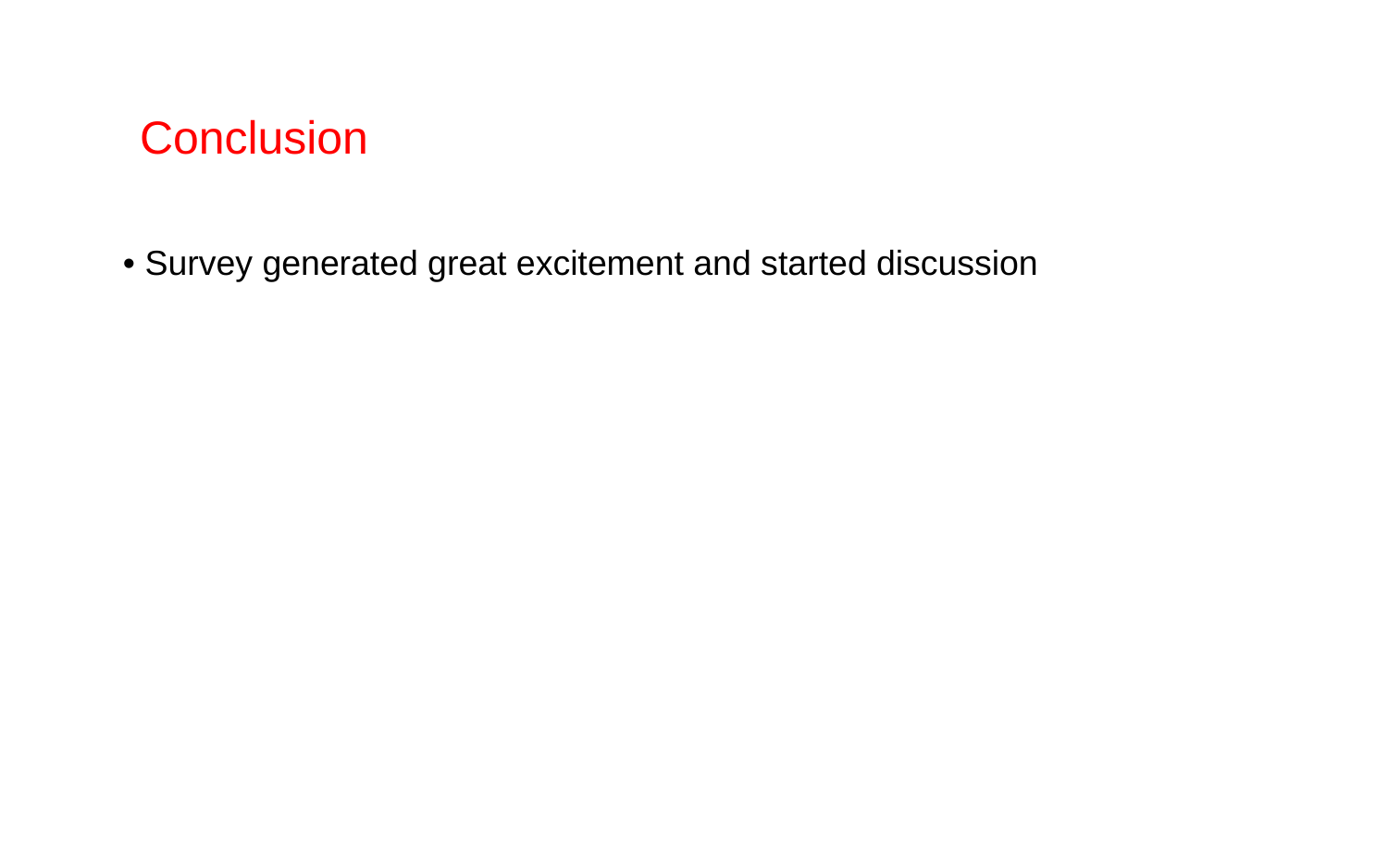

Conclusion
• Survey generated great excitement and started discussion